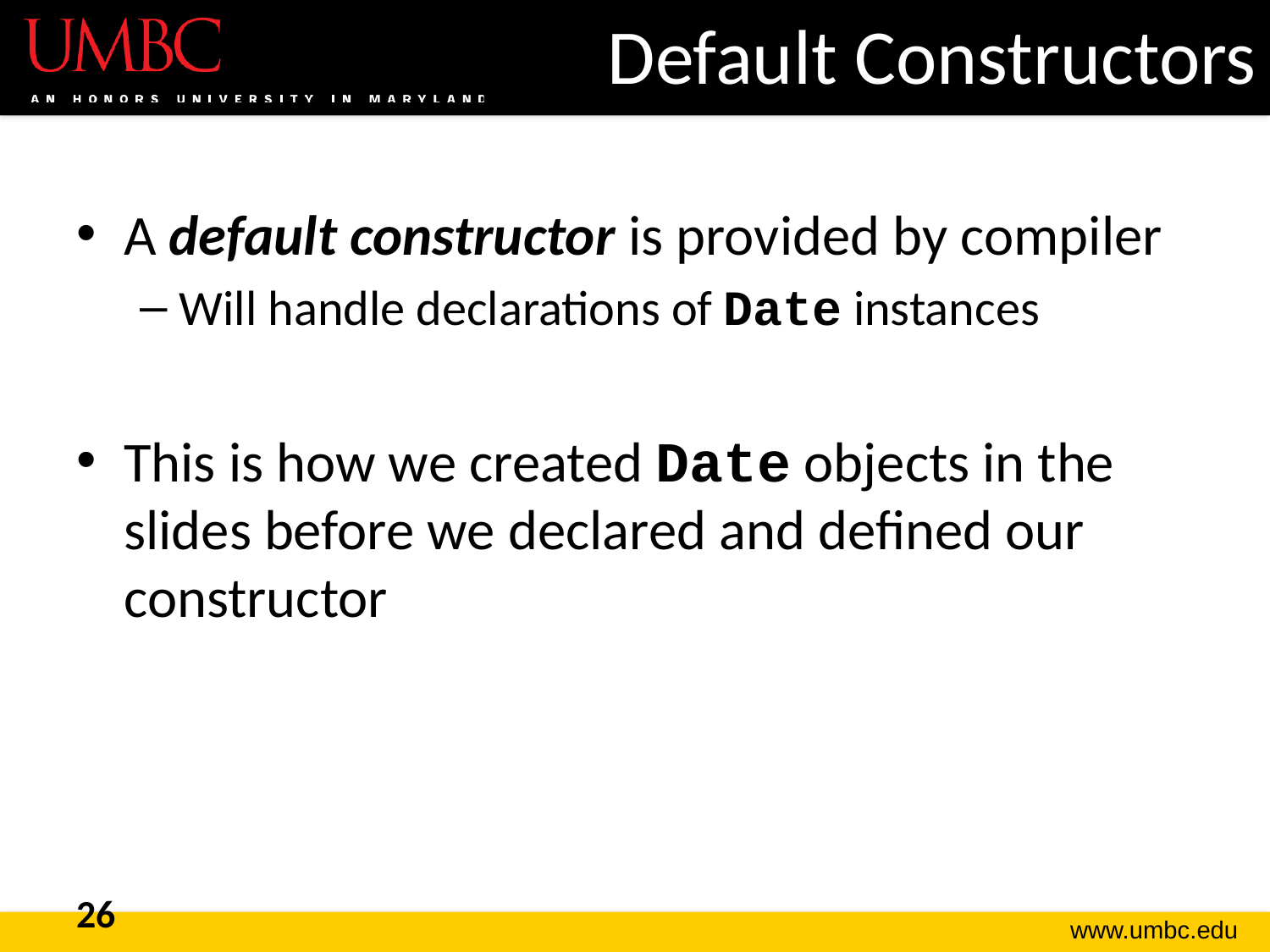

# Default Constructors
A default constructor is provided by compiler
Will handle declarations of Date instances

This is how we created Date objects in the slides before we declared and defined our constructor

26